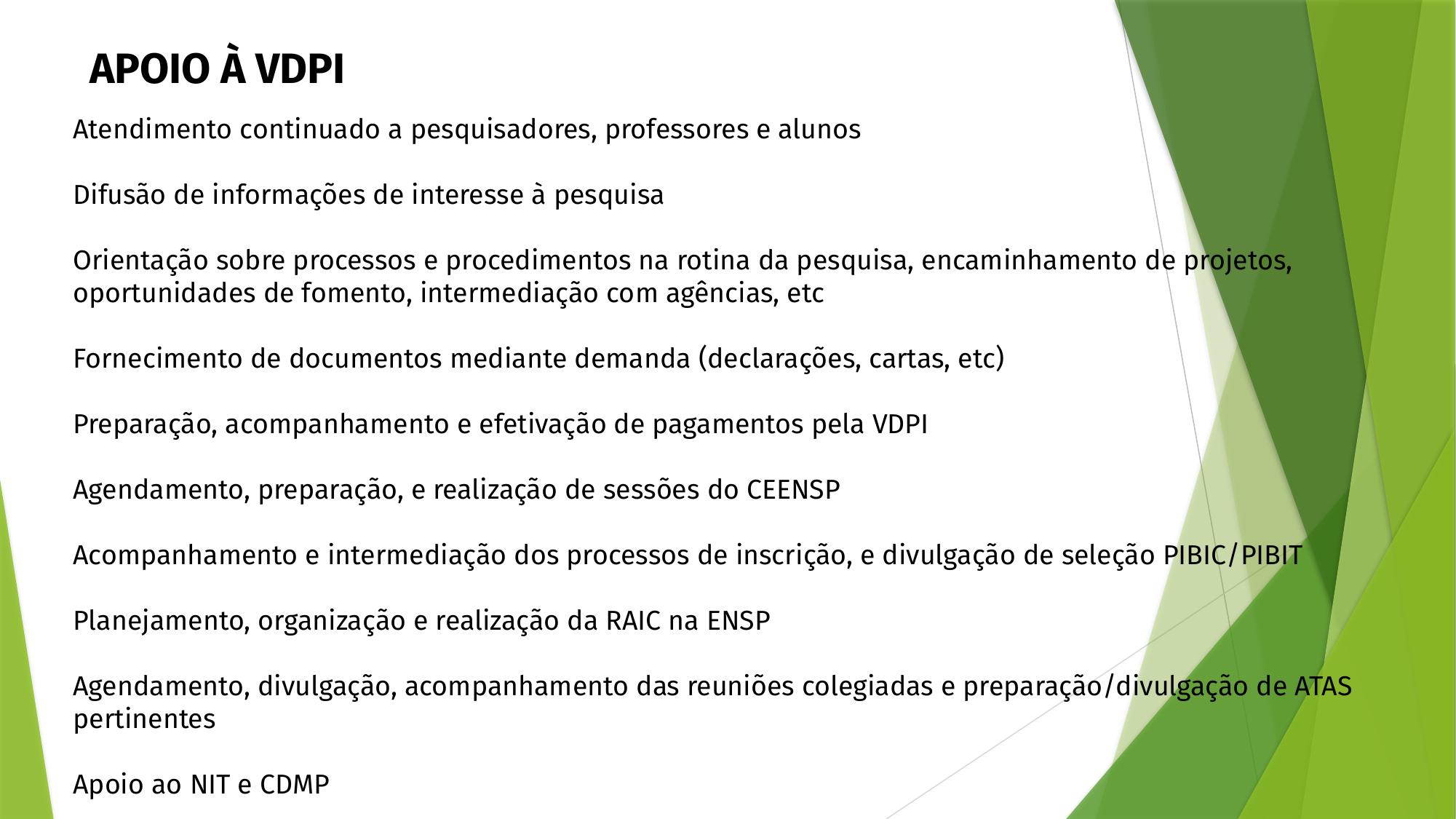

APOIO À VDPI
Atendimento continuado a pesquisadores, professores e alunos

Difusão de informações de interesse à pesquisa

Orientação sobre processos e procedimentos na rotina da pesquisa, encaminhamento de projetos, oportunidades de fomento, intermediação com agências, etc

Fornecimento de documentos mediante demanda (declarações, cartas, etc)

Preparação, acompanhamento e efetivação de pagamentos pela VDPI

Agendamento, preparação, e realização de sessões do CEENSP

Acompanhamento e intermediação dos processos de inscrição, e divulgação de seleção PIBIC/PIBIT

Planejamento, organização e realização da RAIC na ENSP

Agendamento, divulgação, acompanhamento das reuniões colegiadas e preparação/divulgação de ATAS pertinentes

Apoio ao NIT e CDMP